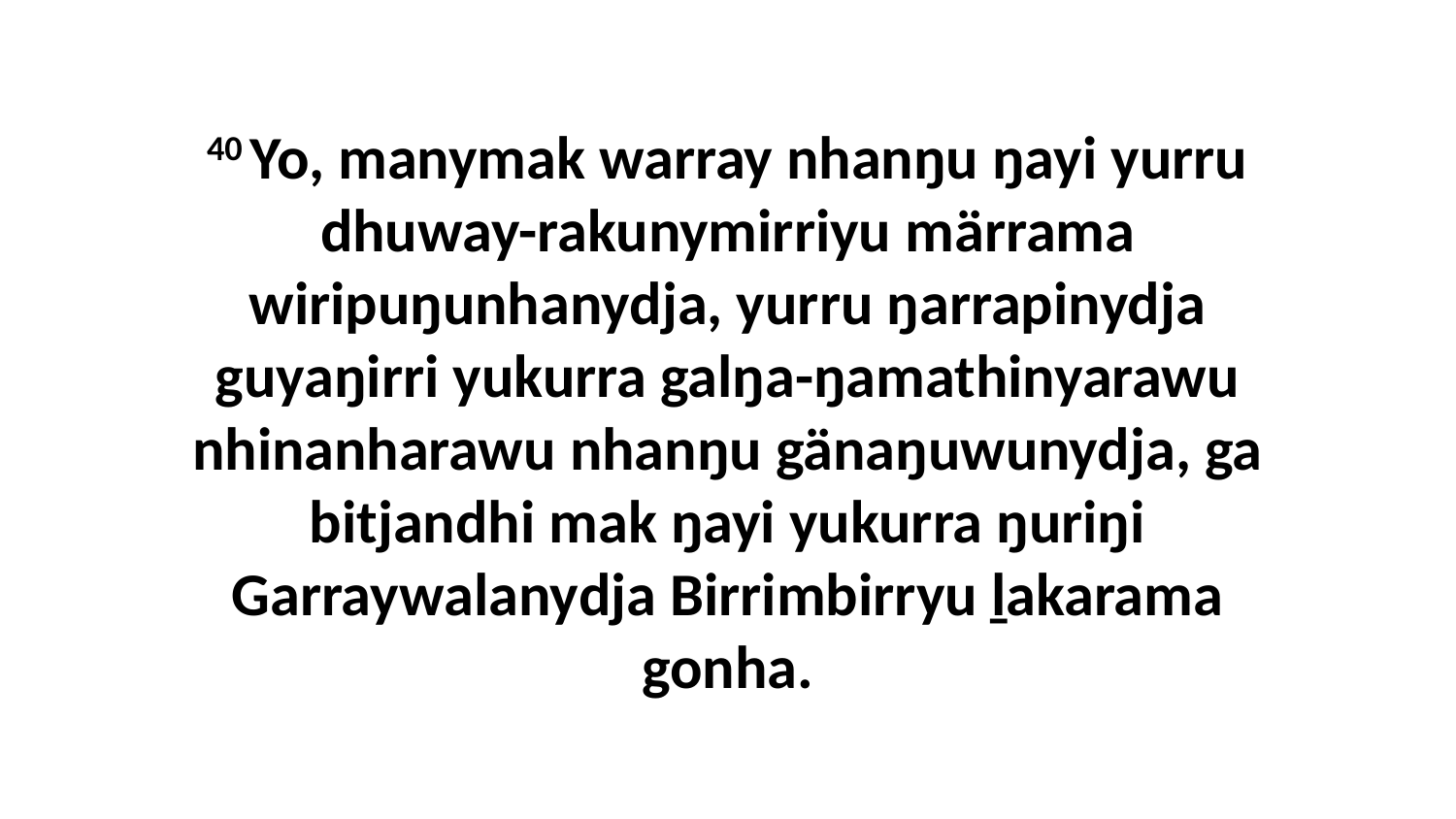

40 Yo, manymak warray nhanŋu ŋayi yurru dhuway-rakunymirriyu märrama wiripuŋunhanydja, yurru ŋarrapinydja guyaŋirri yukurra galŋa-ŋamathinyarawu nhinanharawu nhanŋu gänaŋuwunydja, ga bitjandhi mak ŋayi yukurra ŋuriŋi Garraywalanydja Birrimbirryu ḻakarama gonha.